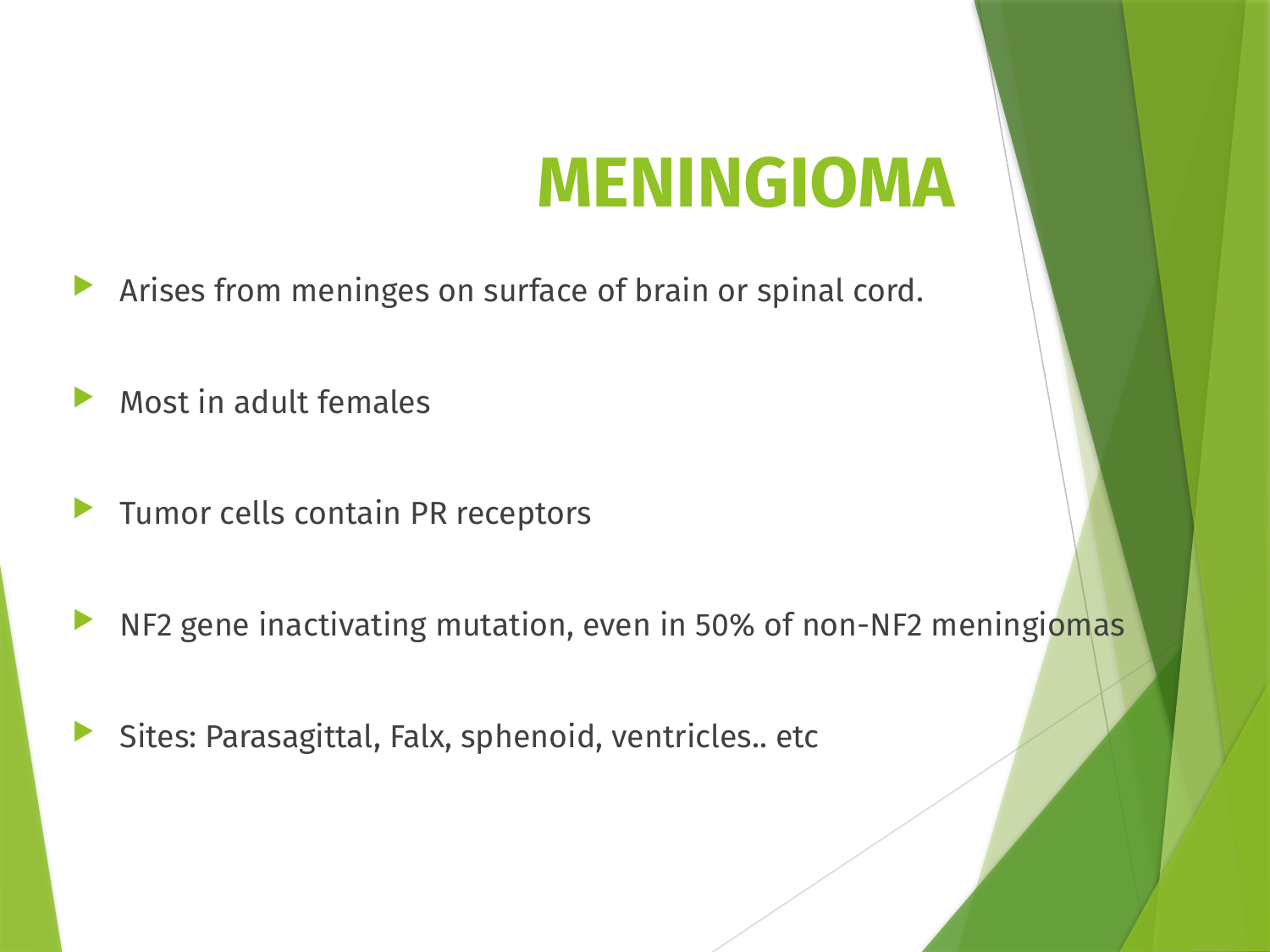

MENINGIOMA
Arises from meninges on surface of brain or spinal cord.

Most in adult females

Tumor cells contain PR receptors

NF2 gene inactivating mutation, even in 50% of non-NF2 meningiomas

Sites: Parasagittal, Falx, sphenoid, ventricles.. etc